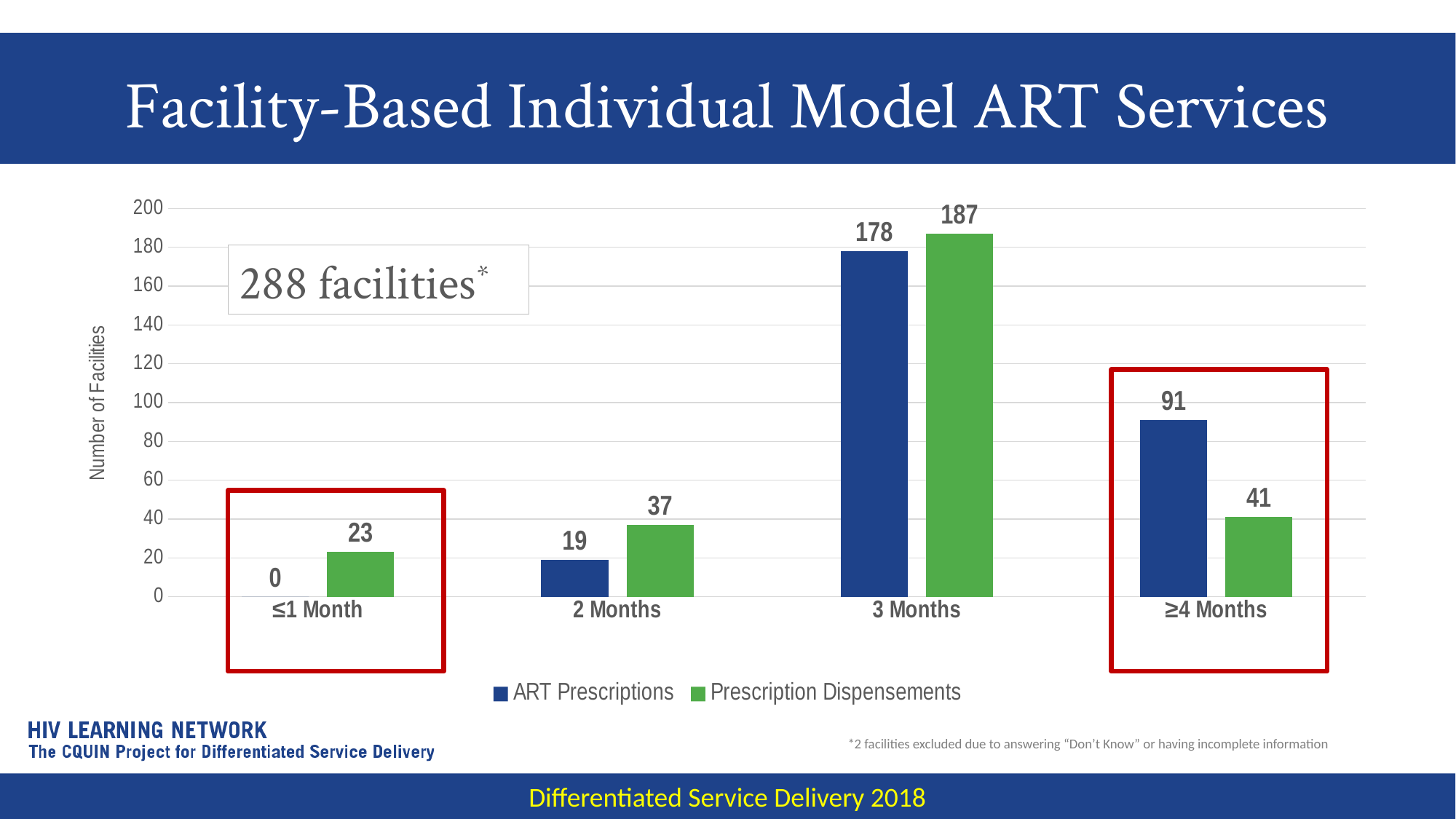

# Facility-Based Individual Model ART Services

### Chart

| Category | ART Prescriptions | Prescription Dispensements |
|---|---|---|
| ≤1 Month | 0.0 | 23.0 |
| 2 Months | 19.0 | 37.0 |
| 3 Months | 178.0 | 187.0 |
| ≥4 Months | 91.0 | 41.0 |
288 facilities*

*2 facilities excluded due to answering “Don’t Know” or having incomplete information